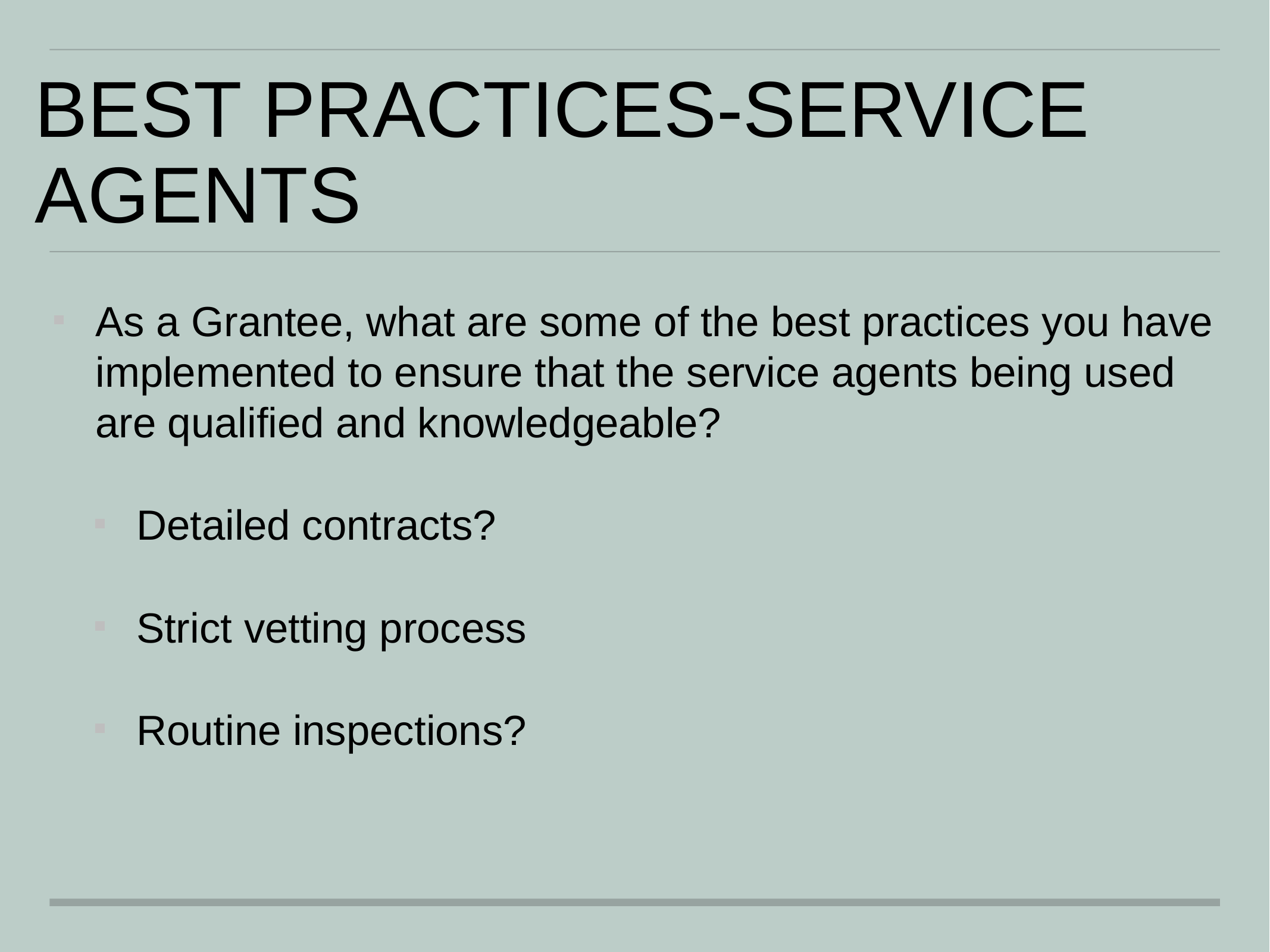

# Best practices-service agents
As a Grantee, what are some of the best practices you have implemented to ensure that the service agents being used are qualified and knowledgeable?
Detailed contracts?
Strict vetting process
Routine inspections?